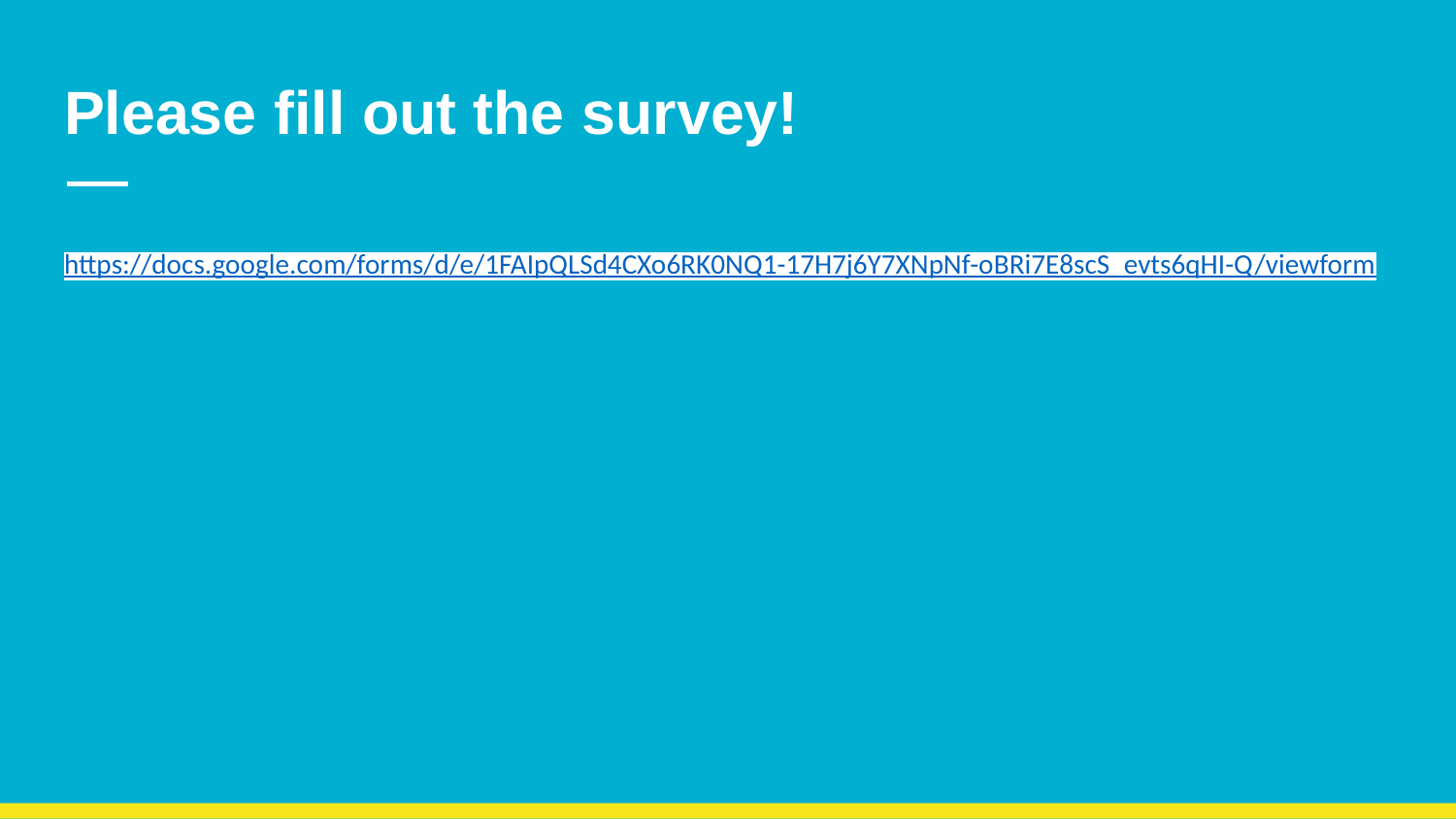

# Please fill out the survey!
https://docs.google.com/forms/d/e/1FAIpQLSd4CXo6RK0NQ1-17H7j6Y7XNpNf-oBRi7E8scS_evts6qHI-Q/viewform